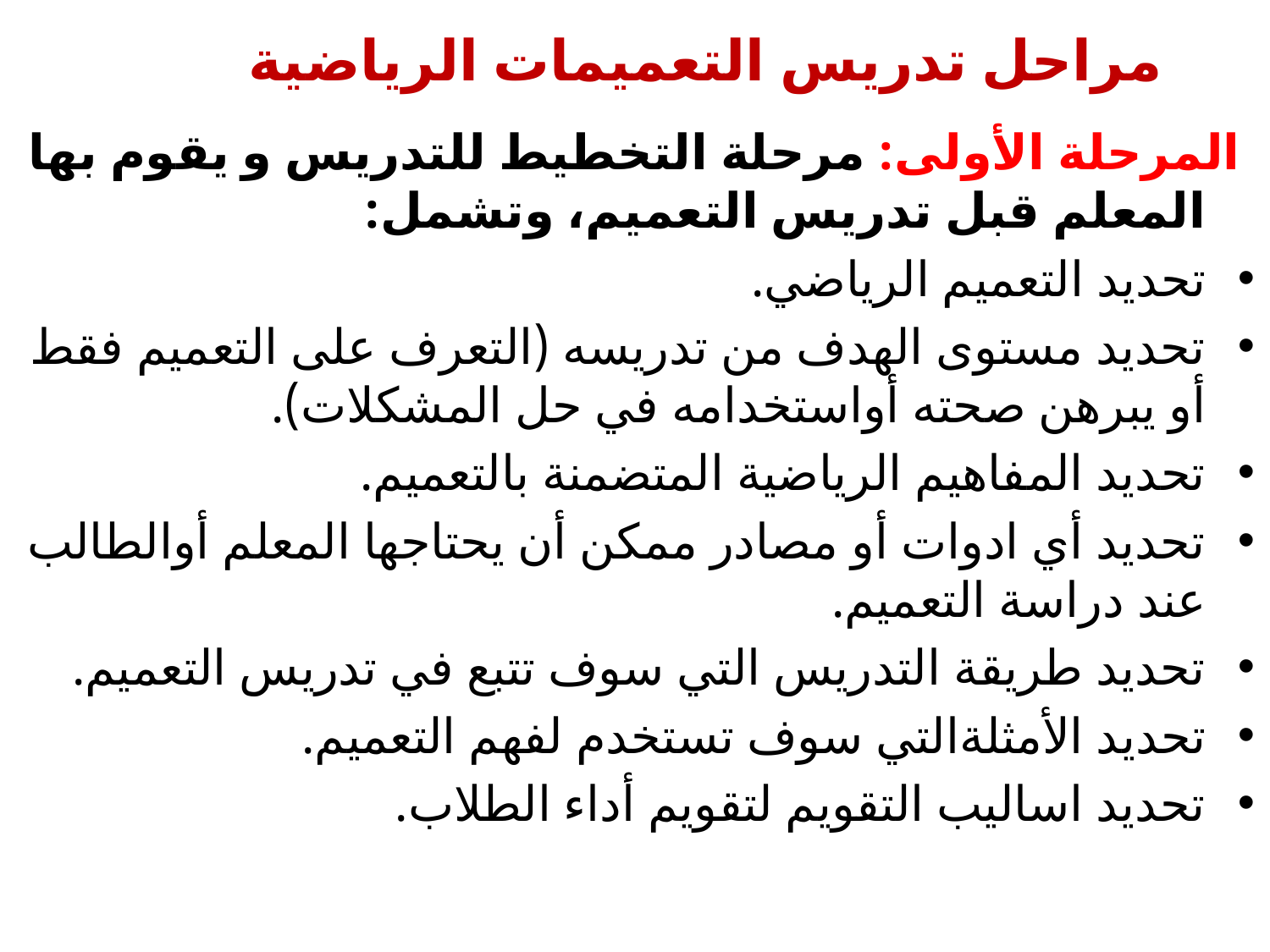

# مراحل تدريس التعميمات الرياضية
 المرحلة الأولى: مرحلة التخطيط للتدريس و يقوم بها المعلم قبل تدريس التعميم، وتشمل:
تحديد التعميم الرياضي.
تحديد مستوى الهدف من تدريسه (التعرف على التعميم فقط أو يبرهن صحته أواستخدامه في حل المشكلات).
تحديد المفاهيم الرياضية المتضمنة بالتعميم.
تحديد أي ادوات أو مصادر ممكن أن يحتاجها المعلم أوالطالب عند دراسة التعميم.
تحديد طريقة التدريس التي سوف تتبع في تدريس التعميم.
تحديد الأمثلةالتي سوف تستخدم لفهم التعميم.
تحديد اساليب التقويم لتقويم أداء الطلاب.